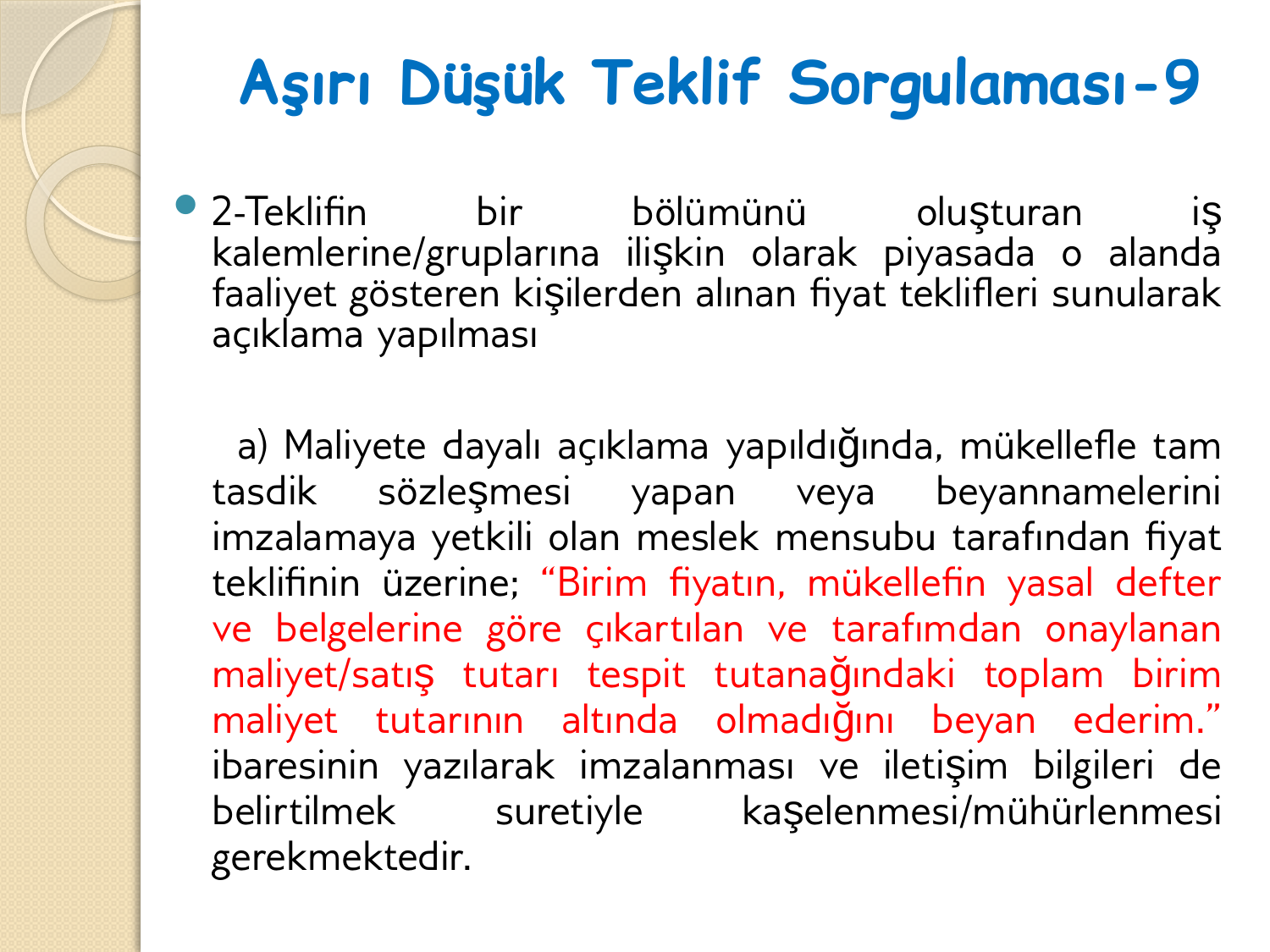

# Aşırı Düşük Teklif Sorgulaması-9

2-Teklifin bir bölümünü oluşturan iş kalemlerine/gruplarına ilişkin olarak piyasada o alanda faaliyet gösteren kişilerden alınan fiyat teklifleri sunularak açıklama yapılması

    a) Maliyete dayalı açıklama yapıldığında, mükellefle tam tasdik sözleşmesi yapan veya beyannamelerini imzalamaya yetkili olan meslek mensubu tarafından fiyat teklifinin üzerine; “Birim fiyatın, mükellefin yasal defter ve belgelerine göre çıkartılan ve tarafımdan onaylanan maliyet/satış tutarı tespit tutanağındaki toplam birim maliyet tutarının altında olmadığını beyan ederim.” ibaresinin yazılarak imzalanması ve iletişim bilgileri de belirtilmek suretiyle kaşelenmesi/mühürlenmesi gerekmektedir.